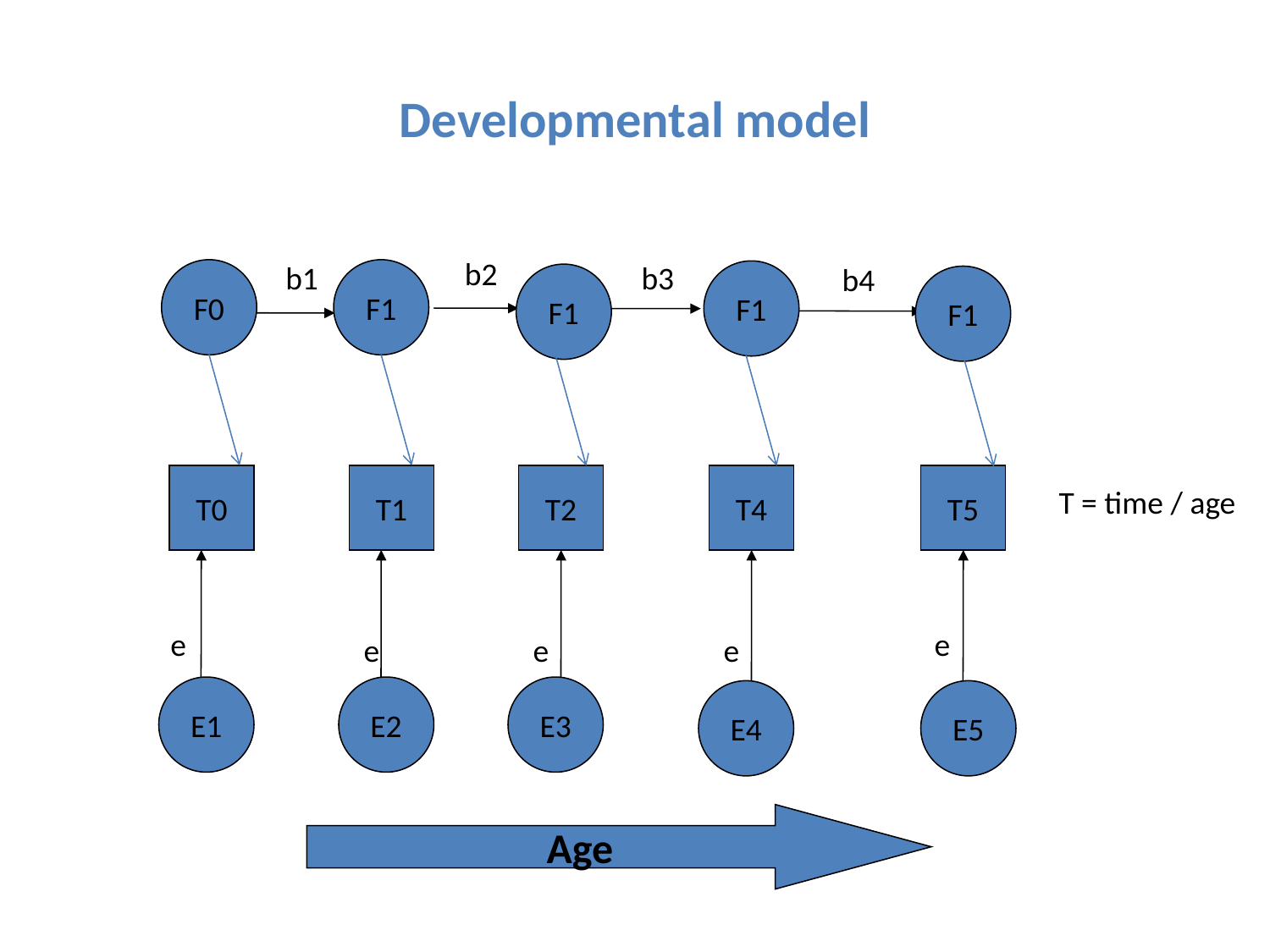

# Developmental model
b2
b1
b3
b4
F0
F1
F1
F1
F1

T0
T1
T2
T4
T5
T = time / age

e
e
e
e
e
E1
E2
E3
E4
E5
Age